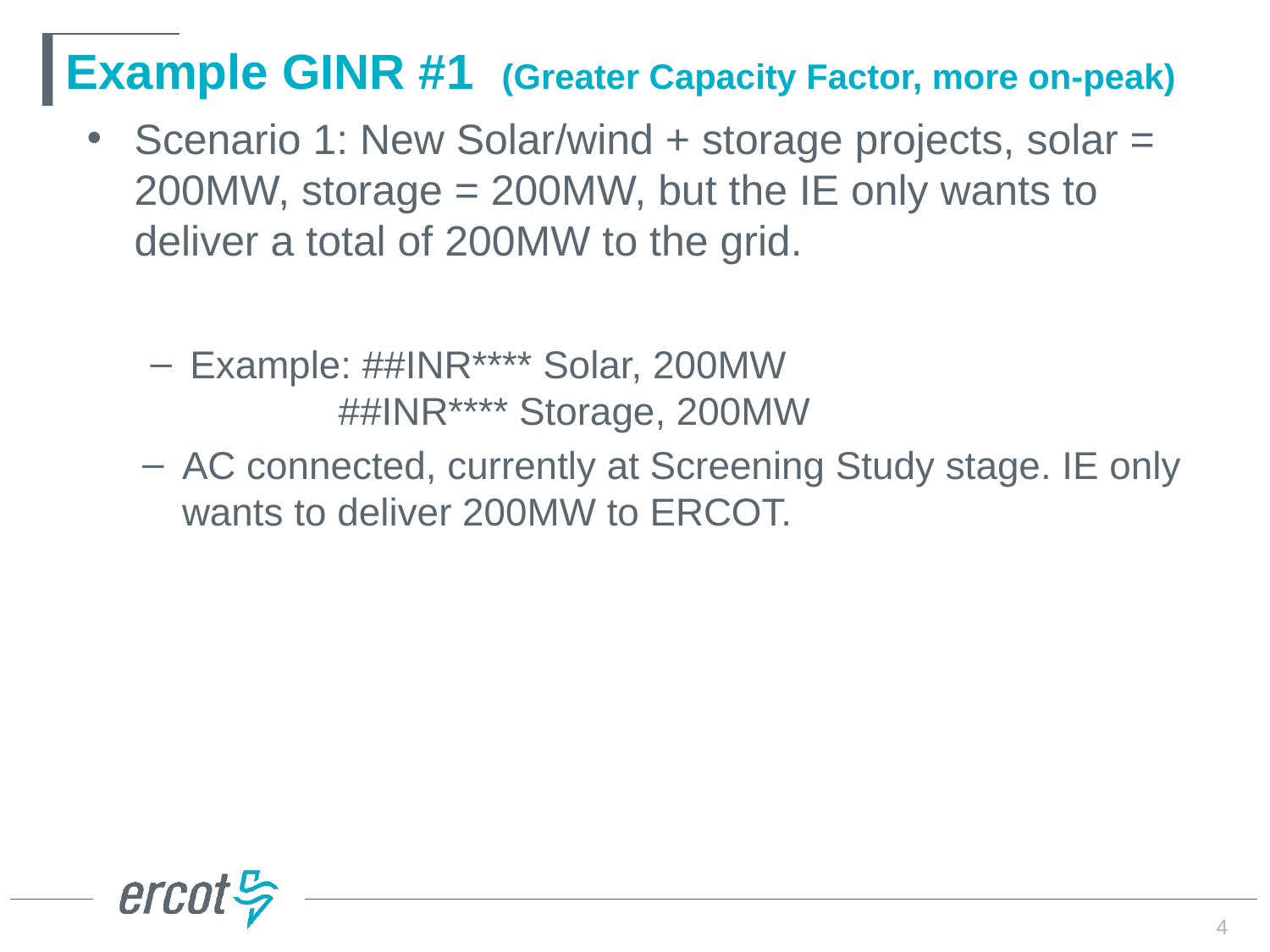

# Example GINR #1  (Greater Capacity Factor, more on-peak)
Scenario 1: New Solar/wind + storage projects, solar = 200MW, storage = 200MW, but the IE only wants to deliver a total of 200MW to the grid.

Example: ##INR**** Solar, 200MW   	              		  	  ##INR**** Storage, 200MW
AC connected, currently at Screening Study stage. IE only wants to deliver 200MW to ERCOT.

4